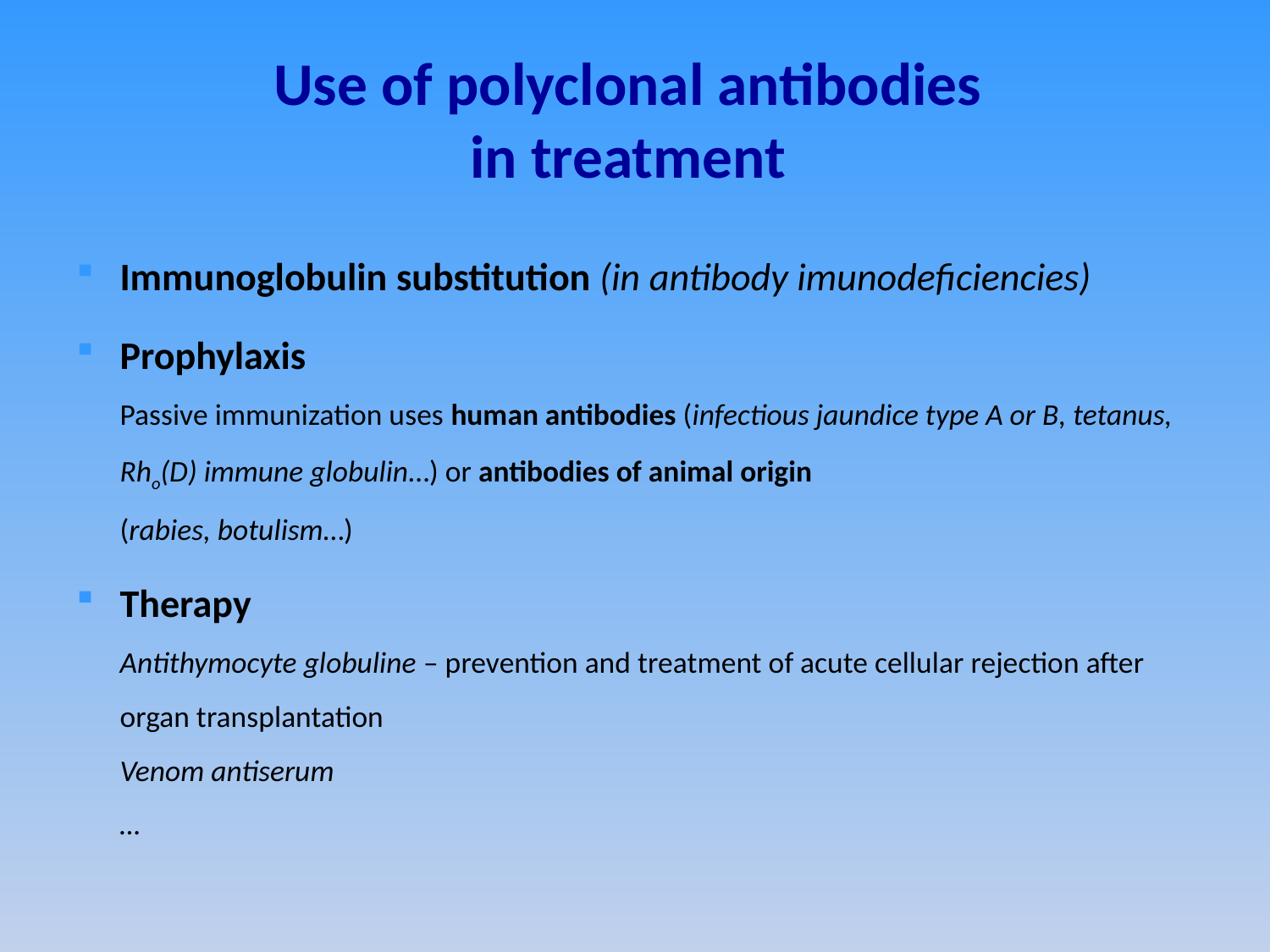

# Use of polyclonal antibodies in treatment
Immunoglobulin substitution (in antibody imunodeficiencies)
Prophylaxis
Passive immunization uses human antibodies (infectious jaundice type A or B, tetanus, Rho(D) immune globulin…) or antibodies of animal origin
(rabies, botulism…)
Therapy
Antithymocyte globuline – prevention and treatment of acute cellular rejection after organ transplantation
Venom antiserum
…